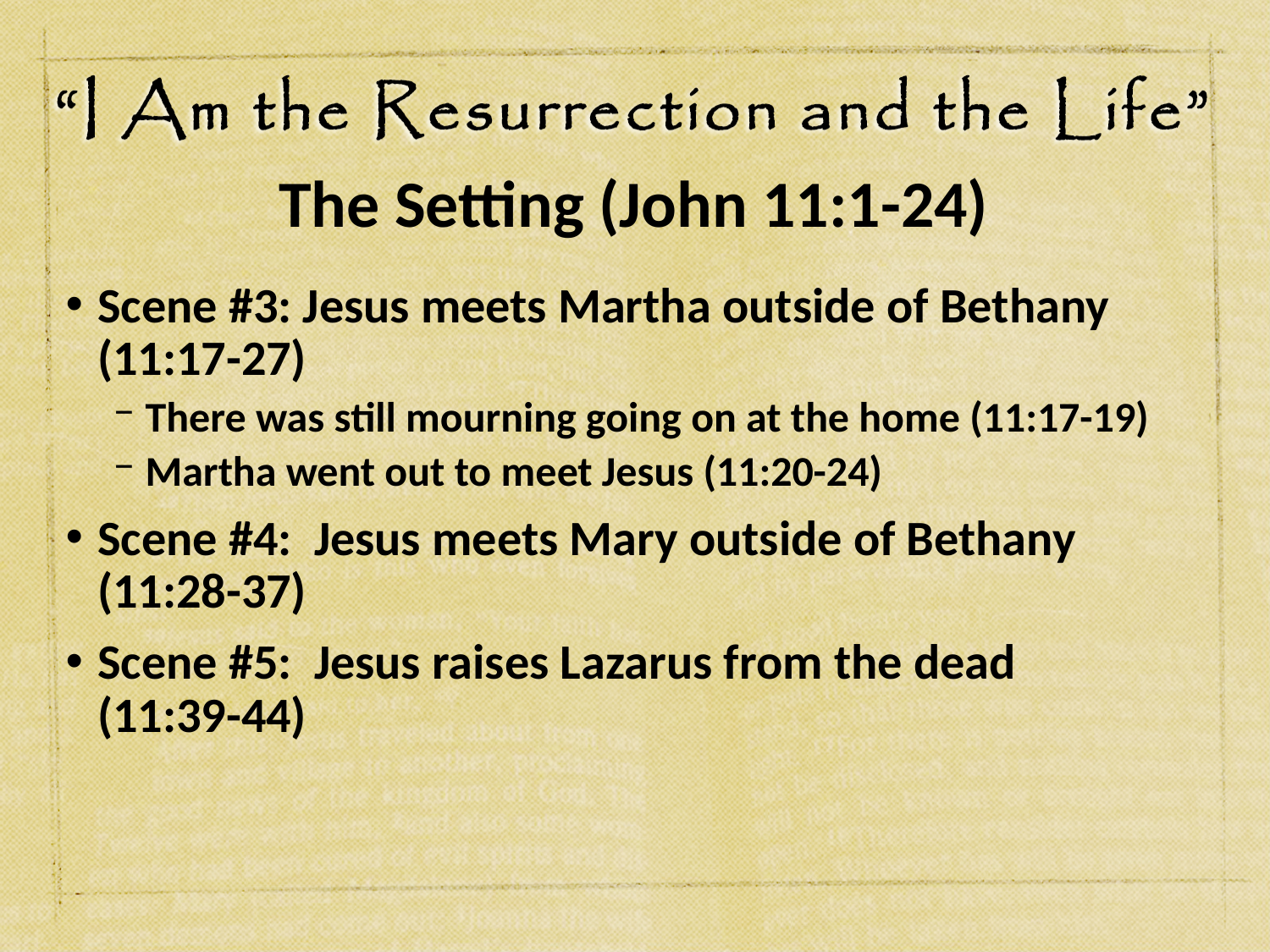

# The Setting (John 11:1-24)
Scene #3: Jesus meets Martha outside of Bethany (11:17-27)
There was still mourning going on at the home (11:17-19)
Martha went out to meet Jesus (11:20-24)
Scene #4:  Jesus meets Mary outside of Bethany (11:28-37)
Scene #5:  Jesus raises Lazarus from the dead
(11:39-44)